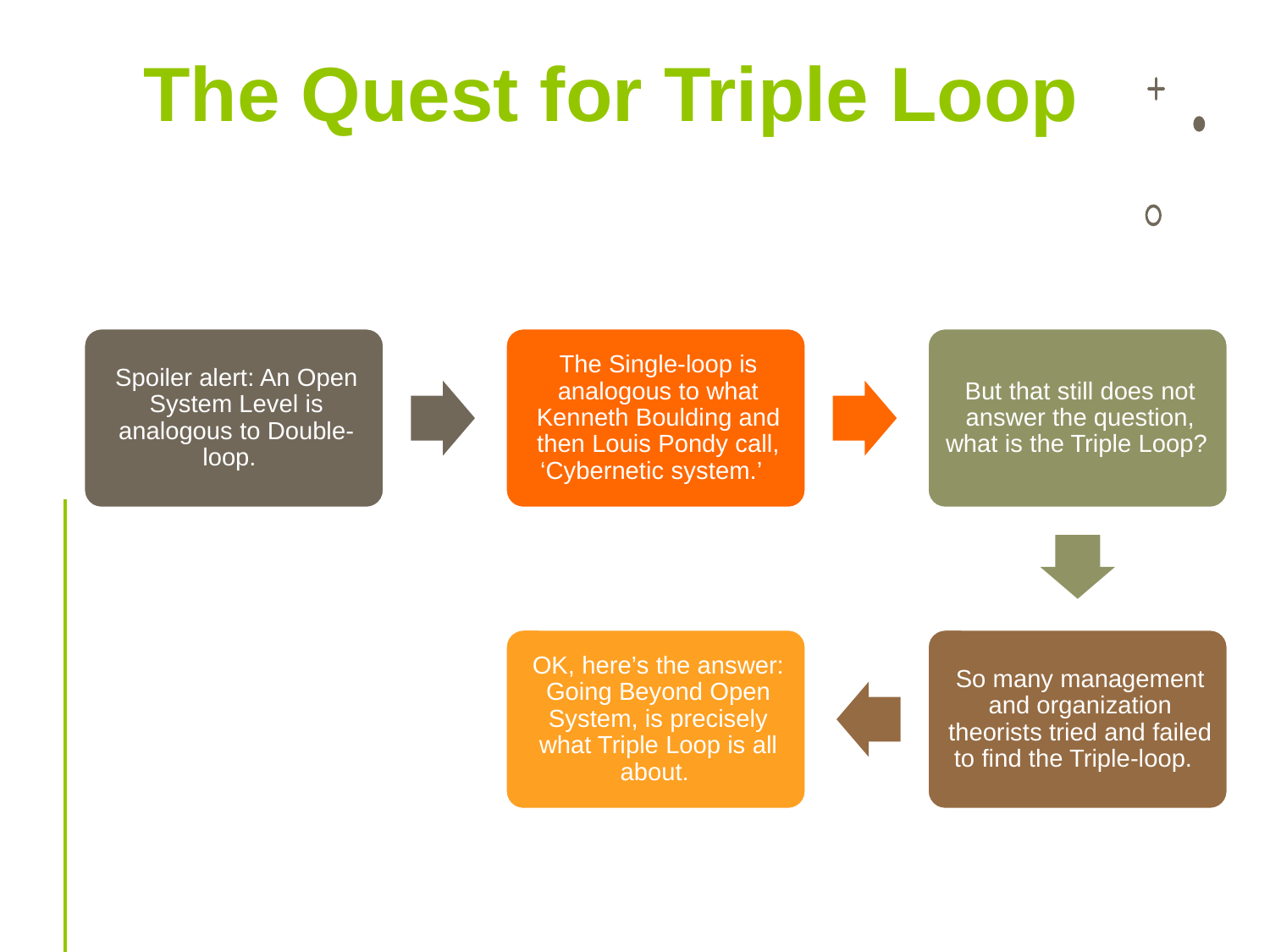

# The Quest for Triple Loop

Spoiler alert: An Open System Level is analogous to Double-loop.

The Single-loop is analogous to what Kenneth Boulding and then Louis Pondy call, ‘Cybernetic system.’

But that still does not answer the question, what is the Triple Loop?

So many management and organization theorists tried and failed to find the Triple-loop.

OK, here’s the answer: Going Beyond Open System, is precisely what Triple Loop is all about.